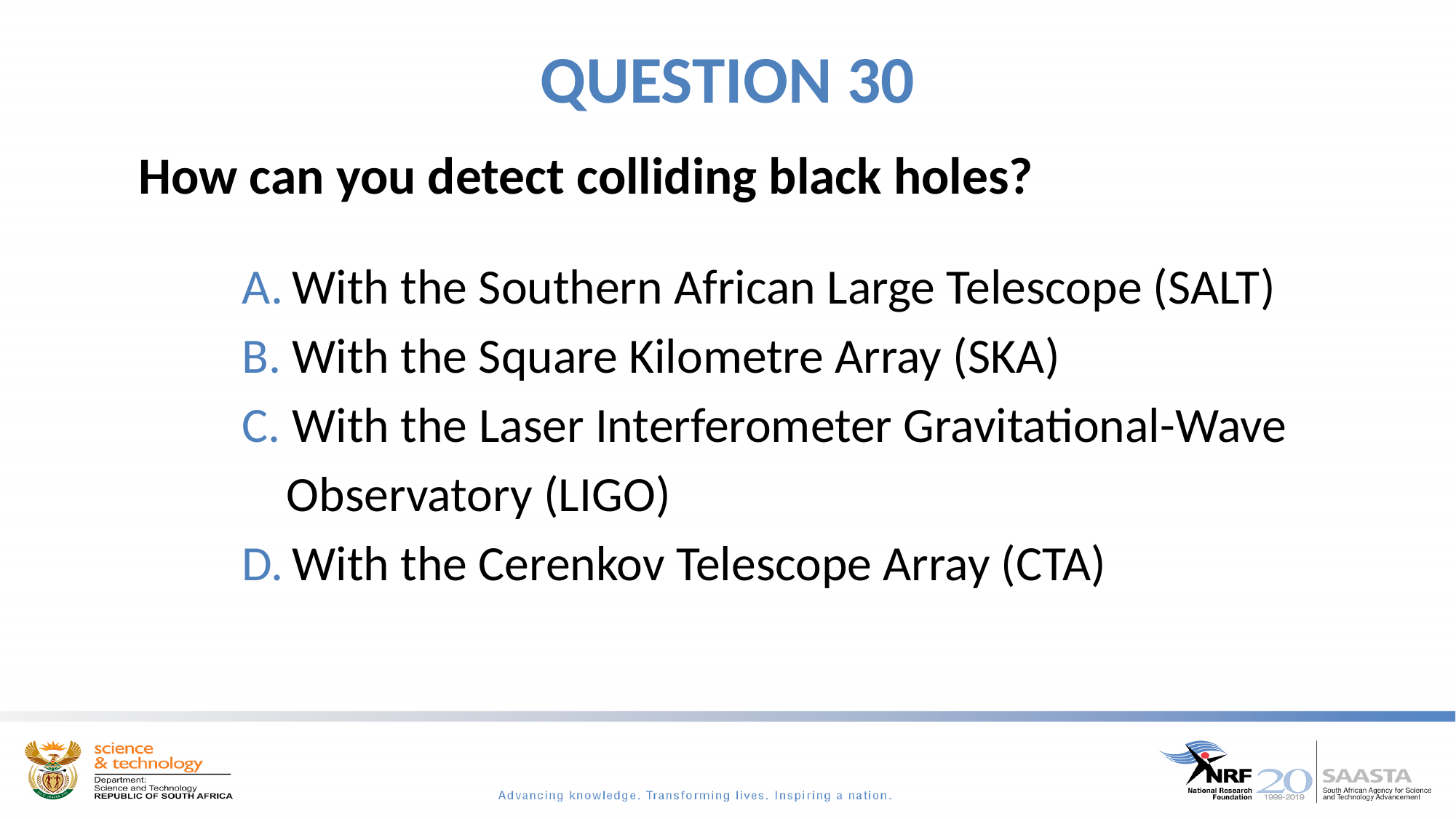

# QUESTION 30
How can you detect colliding black holes?

 With the Southern African Large Telescope (SALT)
 With the Square Kilometre Array (SKA)
 With the Laser Interferometer Gravitational-Wave
    Observatory (LIGO)
 With the Cerenkov Telescope Array (CTA)